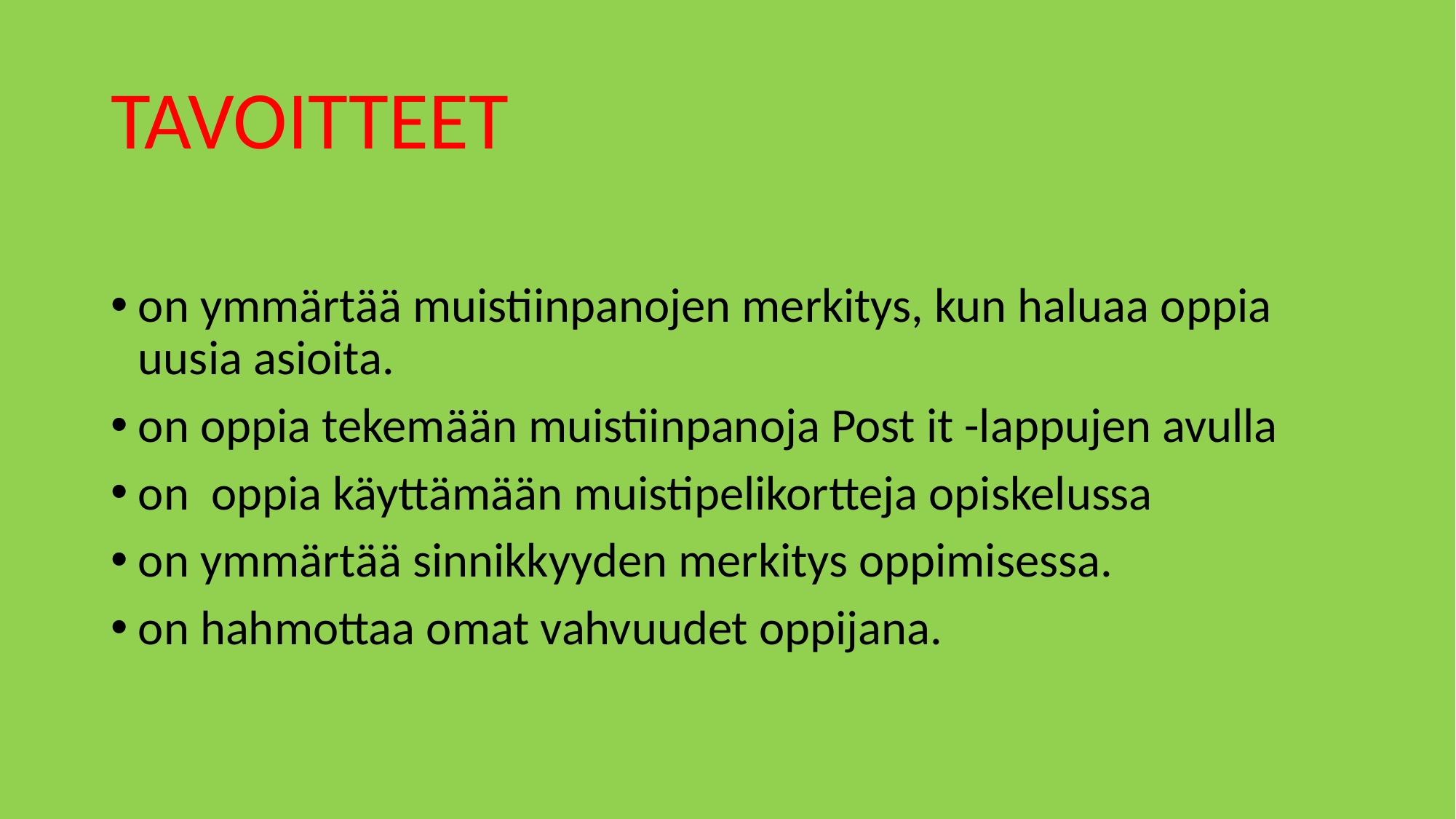

# TAVOITTEET
on ymmärtää muistiinpanojen merkitys, kun haluaa oppia uusia asioita.
on oppia tekemään muistiinpanoja Post it -lappujen avulla
on  oppia käyttämään muistipelikortteja opiskelussa
on ymmärtää sinnikkyyden merkitys oppimisessa.
on hahmottaa omat vahvuudet oppijana.